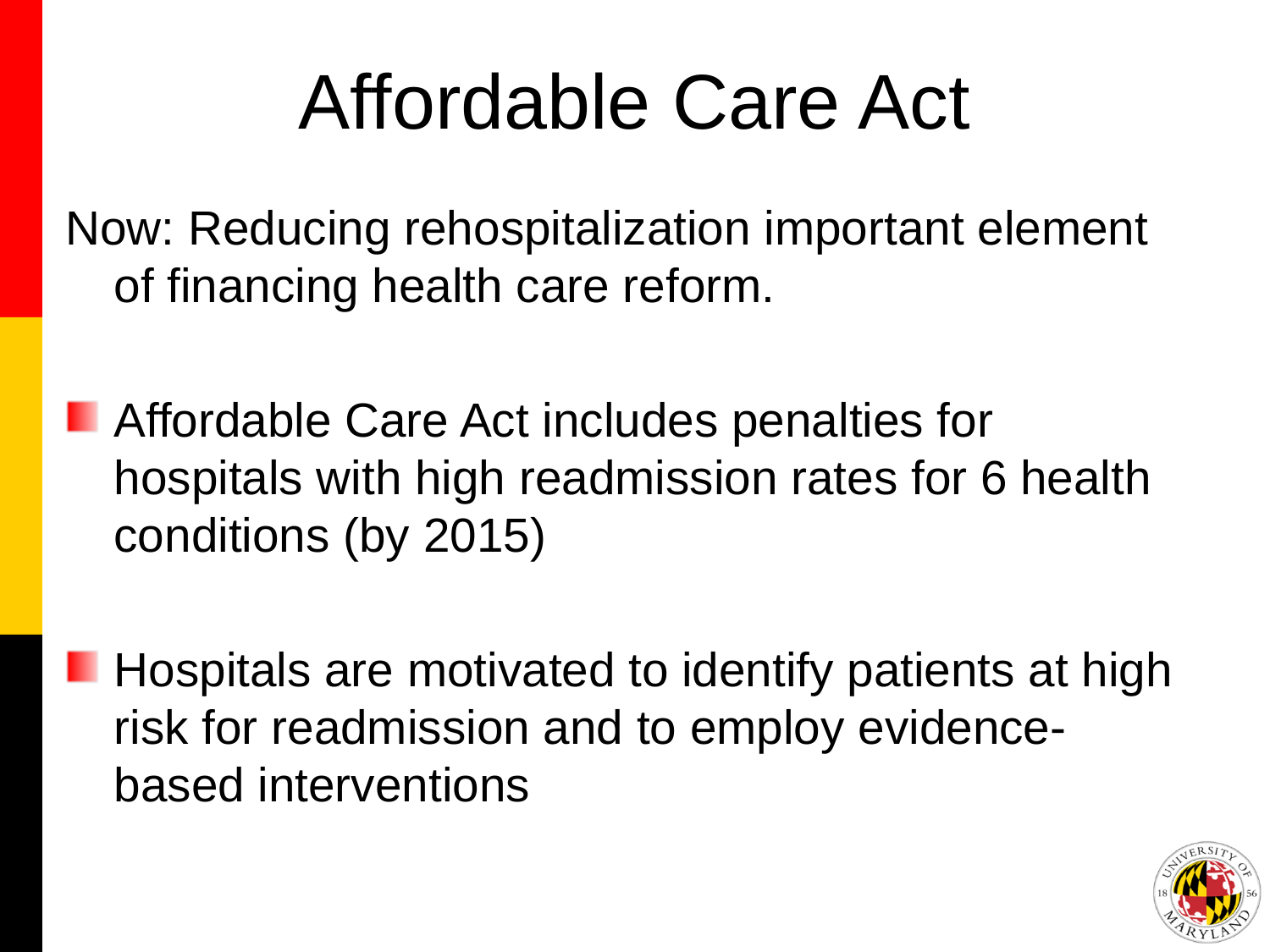

# Affordable Care Act
Now: Reducing rehospitalization important element of financing health care reform.

Affordable Care Act includes penalties for hospitals with high readmission rates for 6 health conditions (by 2015)

Hospitals are motivated to identify patients at high risk for readmission and to employ evidence-based interventions